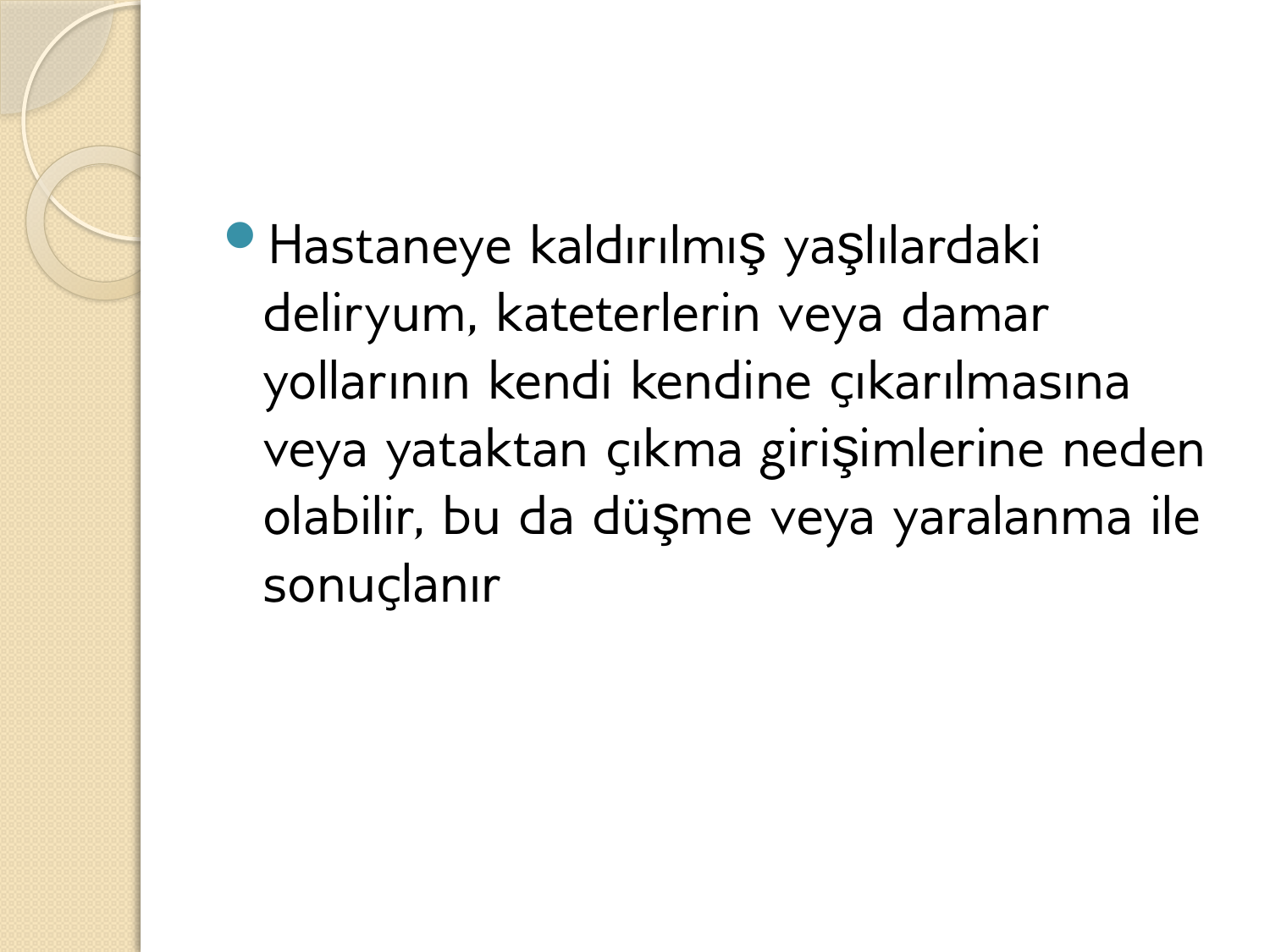

#
Hastaneye kaldırılmış yaşlılardaki deliryum, kateterlerin veya damar yollarının kendi kendine çıkarılmasına veya yataktan çıkma girişimlerine neden olabilir, bu da düşme veya yaralanma ile sonuçlanır